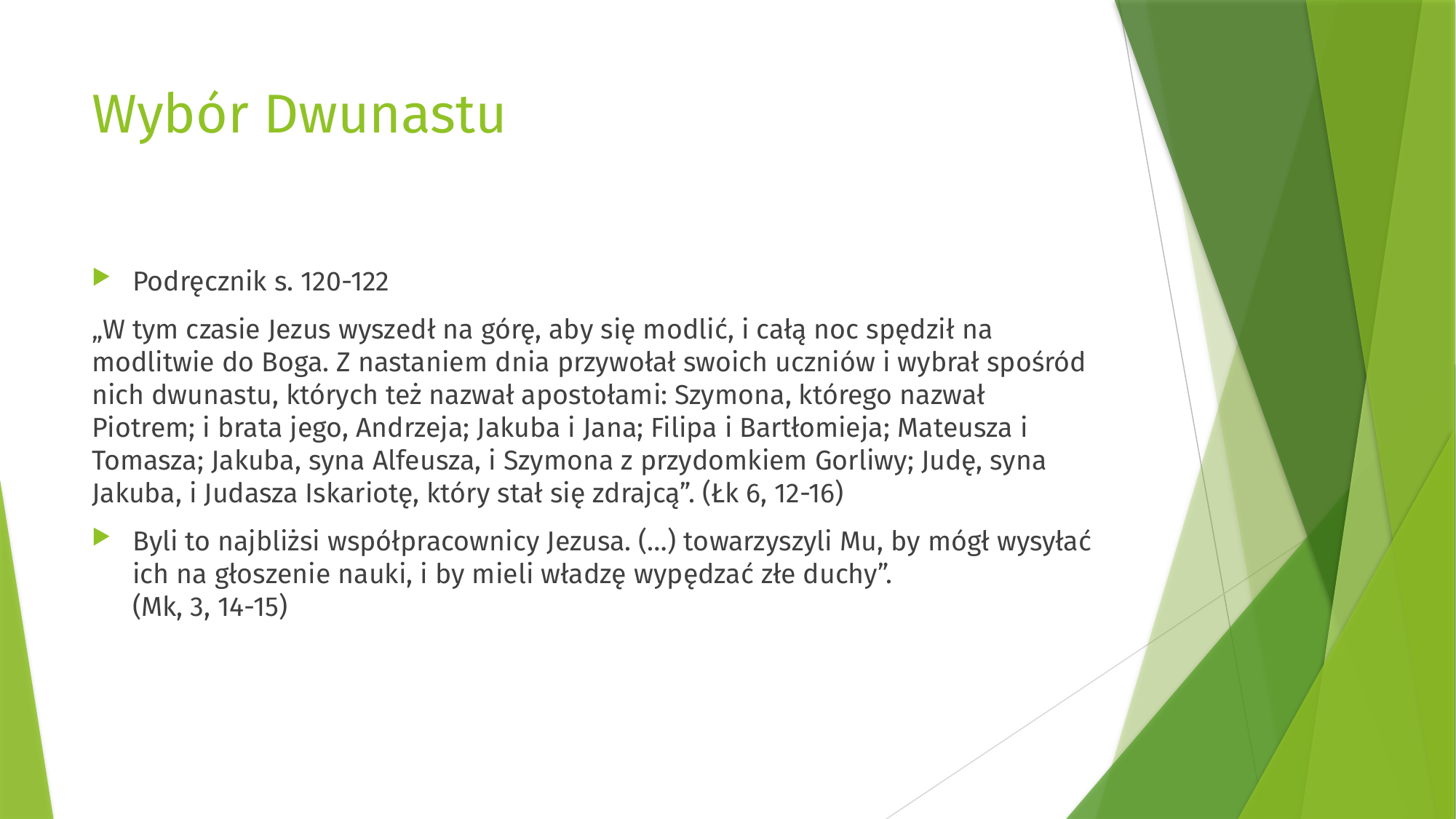

# Wybór Dwunastu
Podręcznik s. 120-122
„W tym czasie Jezus wyszedł na górę, aby się modlić, i całą noc spędził na modlitwie do Boga. Z nastaniem dnia przywołał swoich uczniów i wybrał spośród nich dwunastu, których też nazwał apostołami: Szymona, którego nazwał Piotrem; i brata jego, Andrzeja; Jakuba i Jana; Filipa i Bartłomieja; Mateusza i Tomasza; Jakuba, syna Alfeusza, i Szymona z przydomkiem Gorliwy; Judę, syna Jakuba, i Judasza Iskariotę, który stał się zdrajcą”. (Łk 6, 12-16)
Byli to najbliżsi współpracownicy Jezusa. (…) towarzyszyli Mu, by mógł wysyłać ich na głoszenie nauki, i by mieli władzę wypędzać złe duchy”.
(Mk, 3, 14-15)